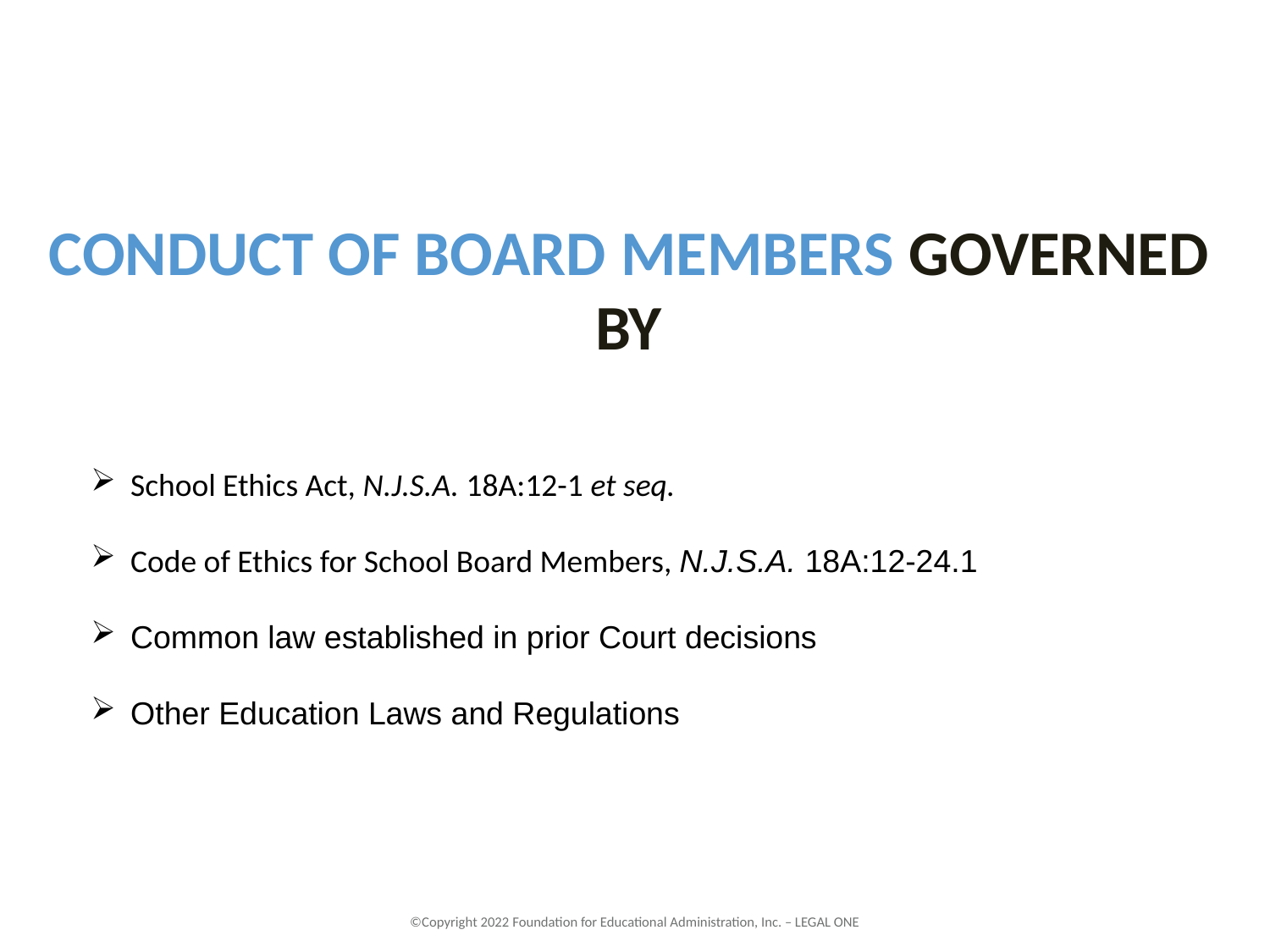

CONDUCT OF BOARD MEMBERS GOVERNED BY
School Ethics Act, N.J.S.A. 18A:12-1 et seq.

Code of Ethics for School Board Members, N.J.S.A. 18A:12-24.1

Common law established in prior Court decisions

Other Education Laws and Regulations